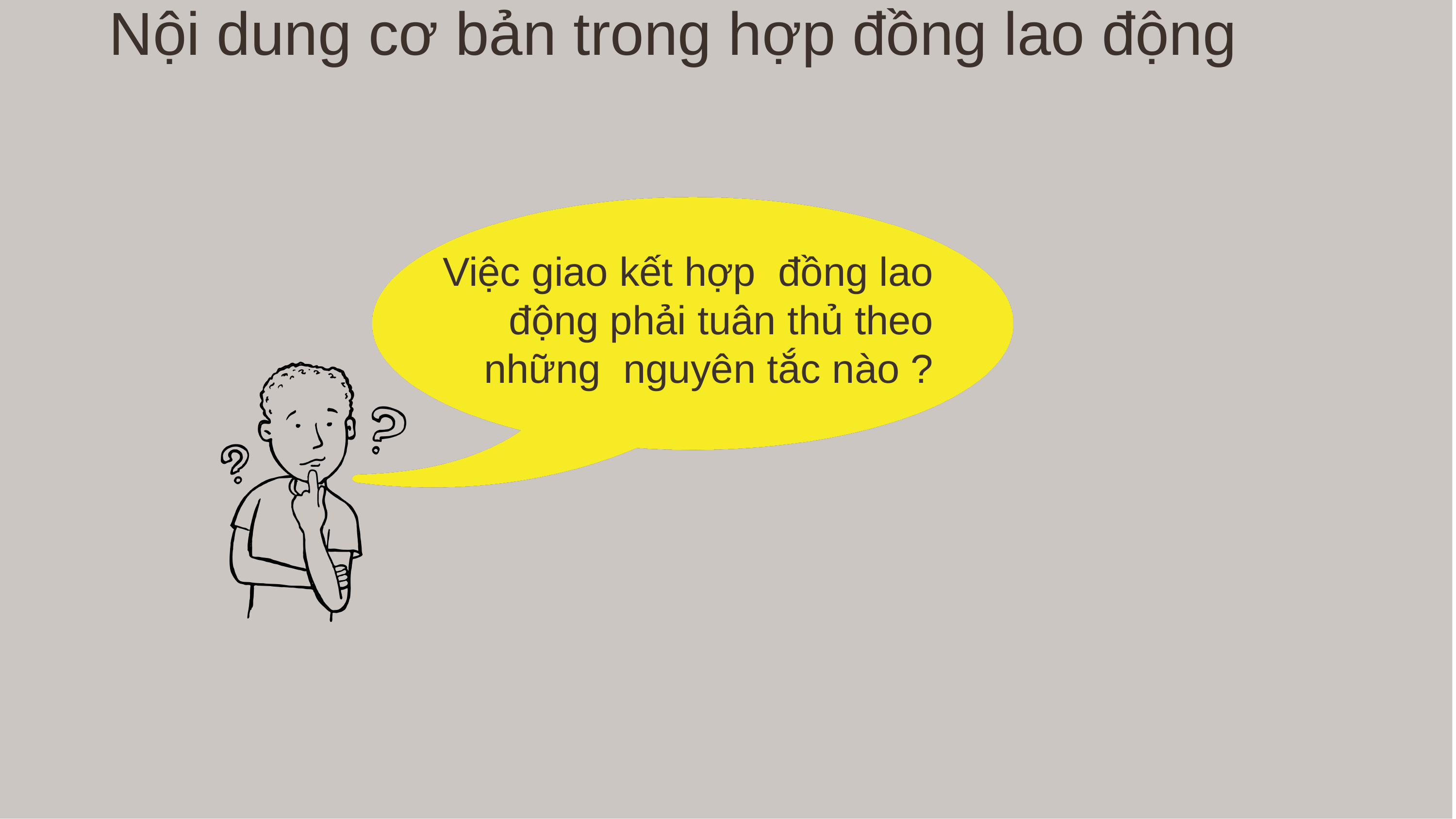

Nội dung cơ bản trong hợp đồng lao động

Việc giao kết hợp  đồng lao động phải tuân thủ theo những  nguyên tắc nào ?